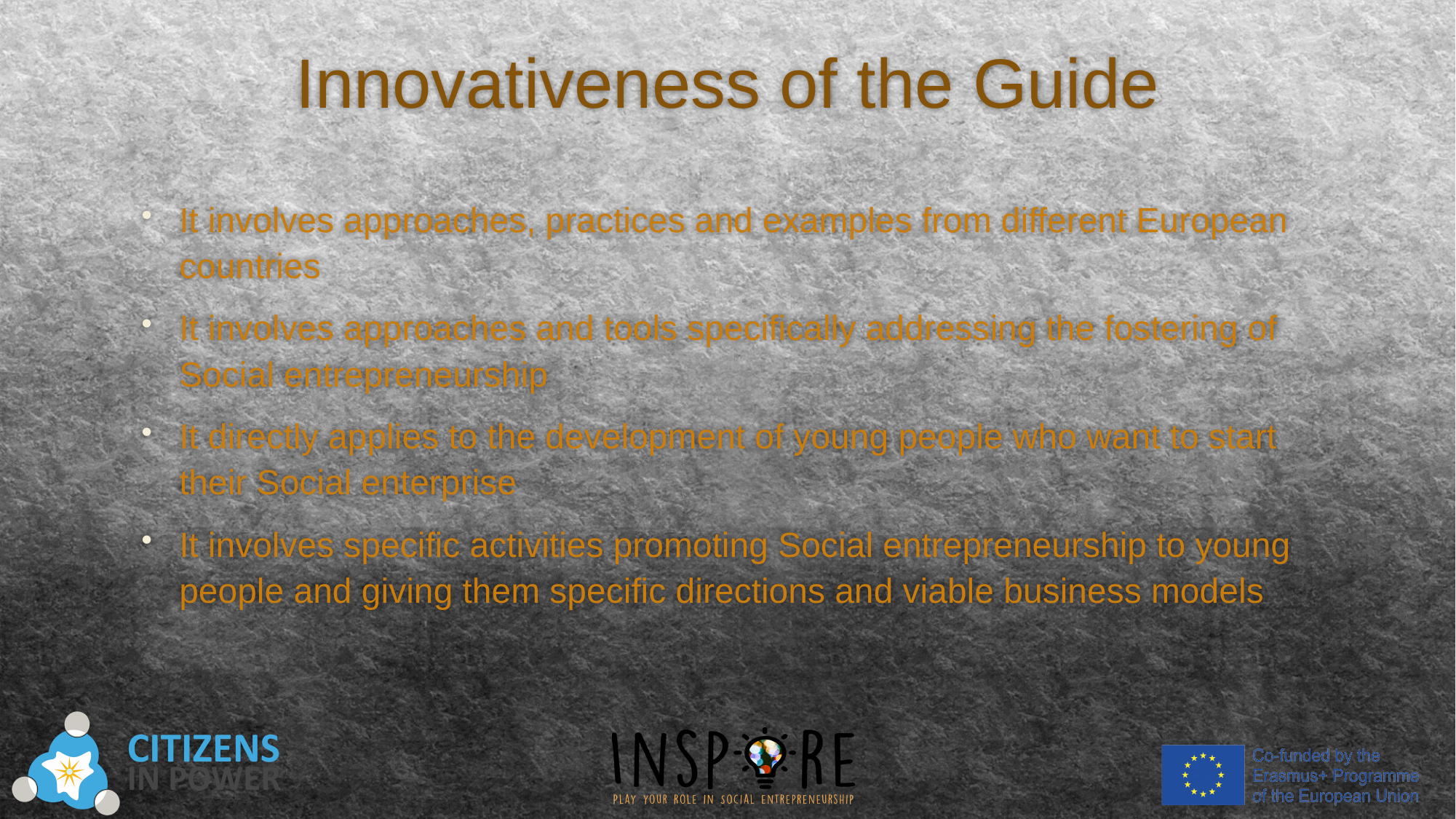

# Innovativeness of the Guide
It involves approaches, practices and examples from different European countries
It involves approaches and tools specifically addressing the fostering of Social entrepreneurship
It directly applies to the development of young people who want to start their Social enterprise
It involves specific activities promoting Social entrepreneurship to young people and giving them specific directions and viable business models